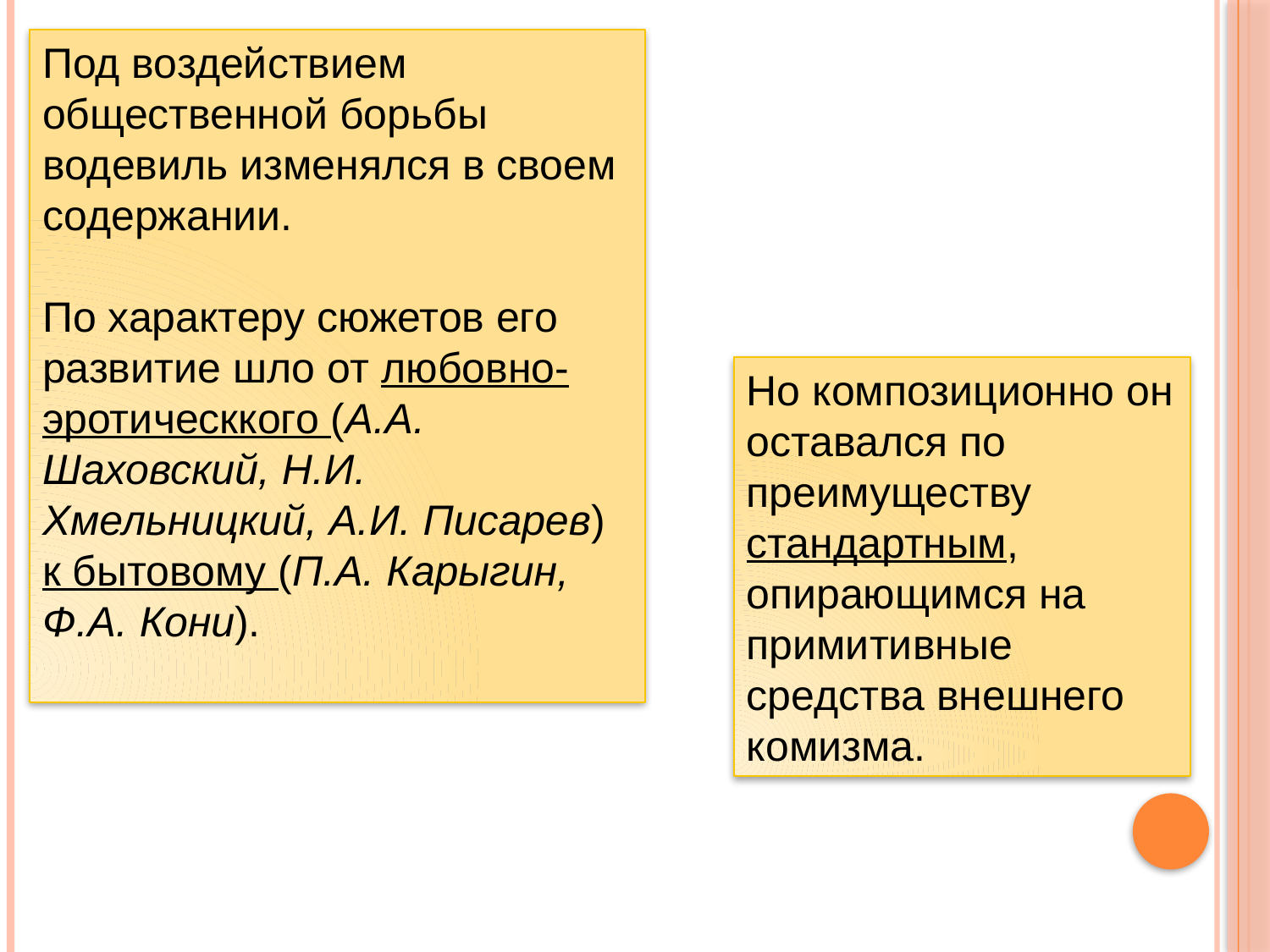

Под воздействием общественной борьбы водевиль изменялся в своем содержании.

По характеру сюжетов его развитие шло от любовно-эротическкого (А.А. Шаховский, Н.И. Хмельницкий, А.И. Писарев) к бытовому (П.А. Карыгин, Ф.А. Кони).

Но композиционно он оставался по преимуществу стандартным, опирающимся на примитивные средства внешнего комизма.